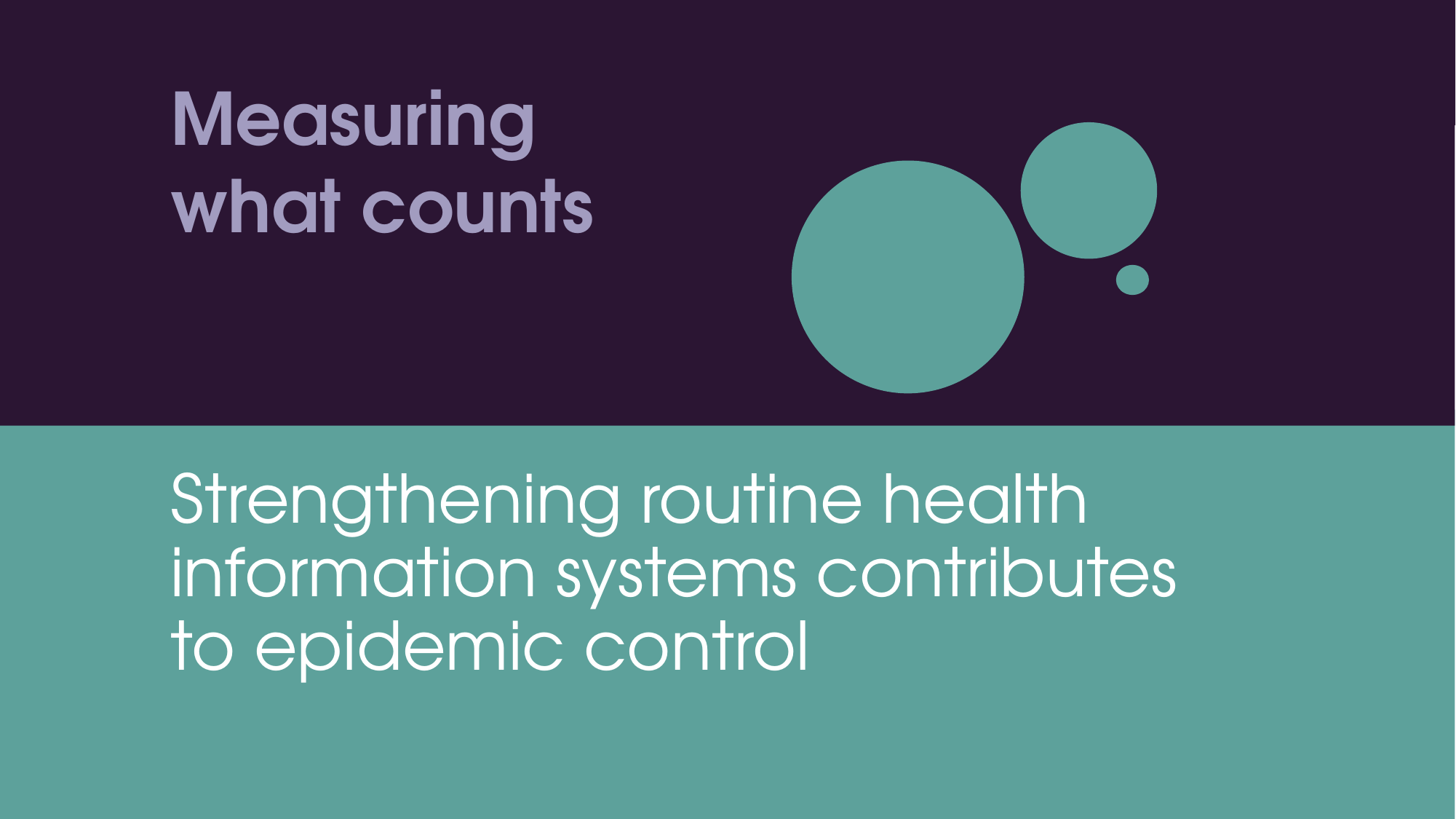

Measuring
what counts

Strengthening routine health information systems contributes to epidemic control